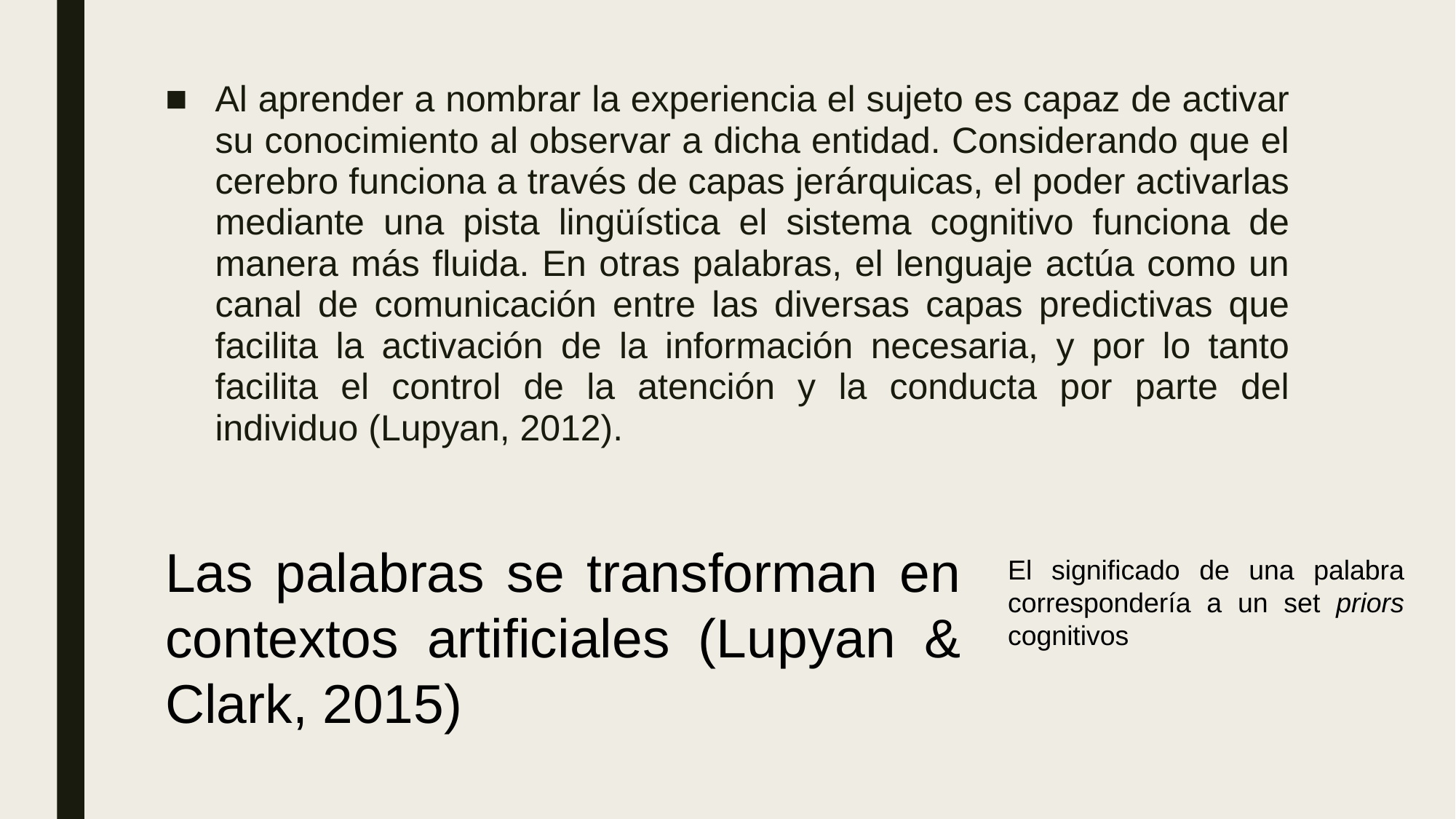

Al aprender a nombrar la experiencia el sujeto es capaz de activar su conocimiento al observar a dicha entidad. Considerando que el cerebro funciona a través de capas jerárquicas, el poder activarlas mediante una pista lingüística el sistema cognitivo funciona de manera más fluida. En otras palabras, el lenguaje actúa como un canal de comunicación entre las diversas capas predictivas que facilita la activación de la información necesaria, y por lo tanto facilita el control de la atención y la conducta por parte del individuo (Lupyan, 2012).
Las palabras se transforman en contextos artificiales (Lupyan & Clark, 2015)
El significado de una palabra correspondería a un set priors cognitivos